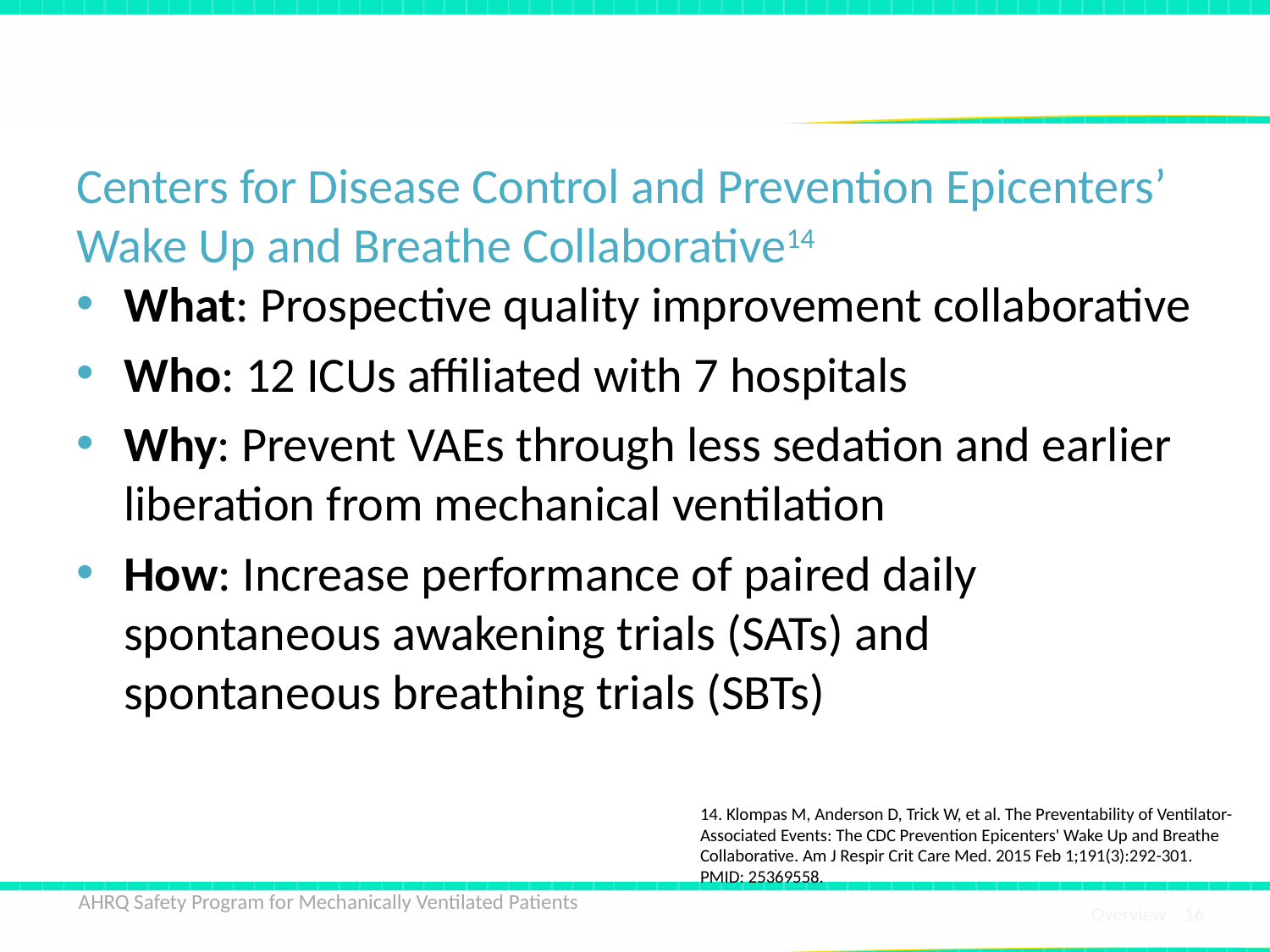

# Ventilator-Associated Events Successes
Centers for Disease Control and Prevention Epicenters’
Wake Up and Breathe Collaborative14
What: Prospective quality improvement collaborative
Who: 12 ICUs affiliated with 7 hospitals
Why: Prevent VAEs through less sedation and earlier liberation from mechanical ventilation
How: Increase performance of paired daily spontaneous awakening trials (SATs) and spontaneous breathing trials (SBTs)
14. Klompas M, Anderson D, Trick W, et al. The Preventability of Ventilator-Associated Events: The CDC Prevention Epicenters' Wake Up and Breathe Collaborative. Am J Respir Crit Care Med. 2015 Feb 1;191(3):292-301. PMID: 25369558.